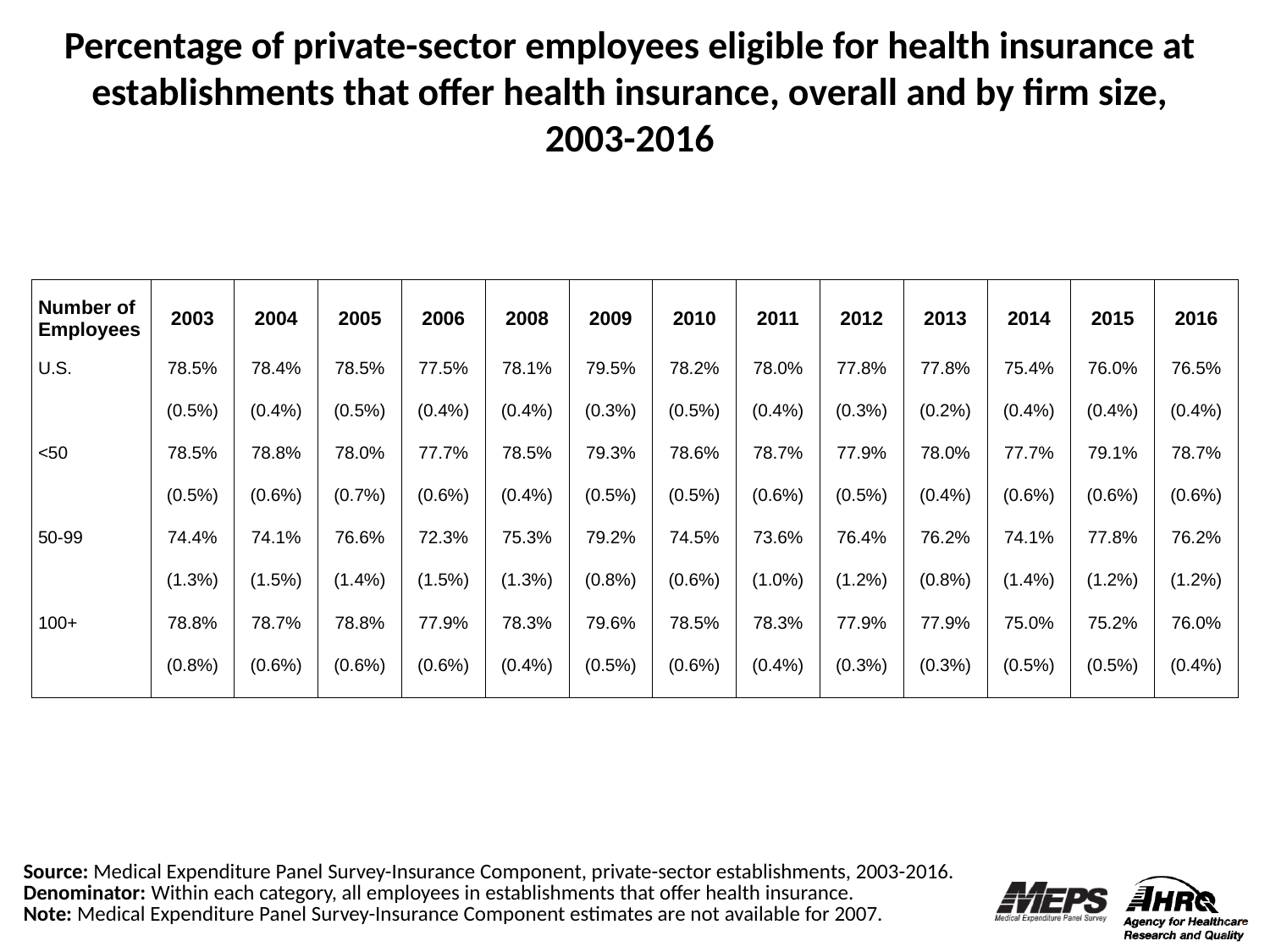

Percentage of private-sector employees eligible for health insurance at establishments that offer health insurance, overall and by firm size, 2003-2016
| Number of Employees | 2003 | 2004 | 2005 | 2006 | 2008 | 2009 | 2010 | 2011 | 2012 | 2013 | 2014 | 2015 | 2016 |
| --- | --- | --- | --- | --- | --- | --- | --- | --- | --- | --- | --- | --- | --- |
| U.S. | 78.5% | 78.4% | 78.5% | 77.5% | 78.1% | 79.5% | 78.2% | 78.0% | 77.8% | 77.8% | 75.4% | 76.0% | 76.5% |
|  | (0.5%) | (0.4%) | (0.5%) | (0.4%) | (0.4%) | (0.3%) | (0.5%) | (0.4%) | (0.3%) | (0.2%) | (0.4%) | (0.4%) | (0.4%) |
| <50 | 78.5% | 78.8% | 78.0% | 77.7% | 78.5% | 79.3% | 78.6% | 78.7% | 77.9% | 78.0% | 77.7% | 79.1% | 78.7% |
|  | (0.5%) | (0.6%) | (0.7%) | (0.6%) | (0.4%) | (0.5%) | (0.5%) | (0.6%) | (0.5%) | (0.4%) | (0.6%) | (0.6%) | (0.6%) |
| 50-99 | 74.4% | 74.1% | 76.6% | 72.3% | 75.3% | 79.2% | 74.5% | 73.6% | 76.4% | 76.2% | 74.1% | 77.8% | 76.2% |
|  | (1.3%) | (1.5%) | (1.4%) | (1.5%) | (1.3%) | (0.8%) | (0.6%) | (1.0%) | (1.2%) | (0.8%) | (1.4%) | (1.2%) | (1.2%) |
| 100+ | 78.8% | 78.7% | 78.8% | 77.9% | 78.3% | 79.6% | 78.5% | 78.3% | 77.9% | 77.9% | 75.0% | 75.2% | 76.0% |
|  | (0.8%) | (0.6%) | (0.6%) | (0.6%) | (0.4%) | (0.5%) | (0.6%) | (0.4%) | (0.3%) | (0.3%) | (0.5%) | (0.5%) | (0.4%) |
Source: Medical Expenditure Panel Survey-Insurance Component, private-sector establishments, 2003-2016.
Denominator: Within each category, all employees in establishments that offer health insurance.
Note: Medical Expenditure Panel Survey-Insurance Component estimates are not available for 2007.